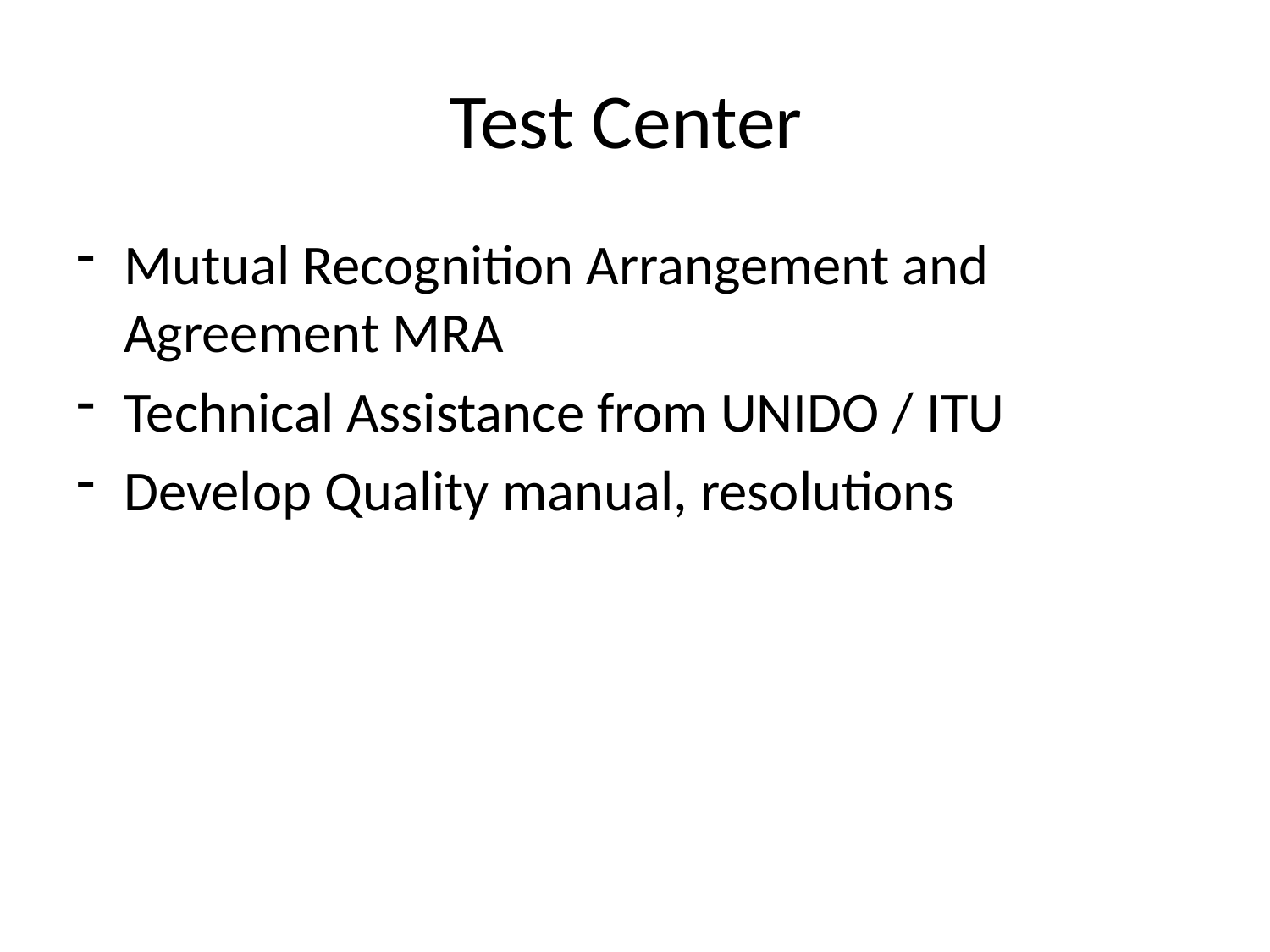

# Test Center
Mutual Recognition Arrangement and Agreement MRA
Technical Assistance from UNIDO / ITU
Develop Quality manual, resolutions